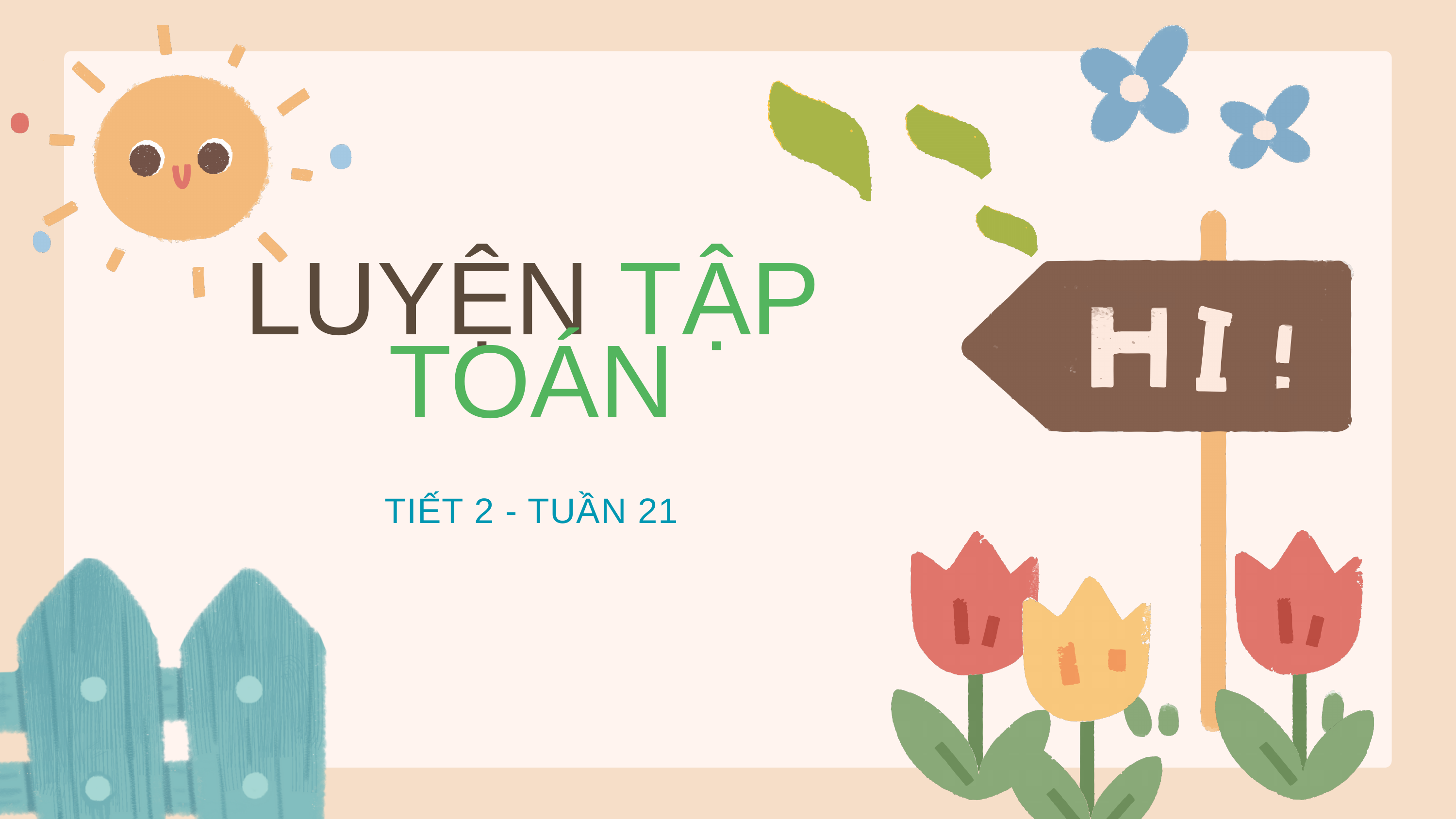

LUYỆN TẬP TOÁN
TIẾT 2 - TUẦN 21